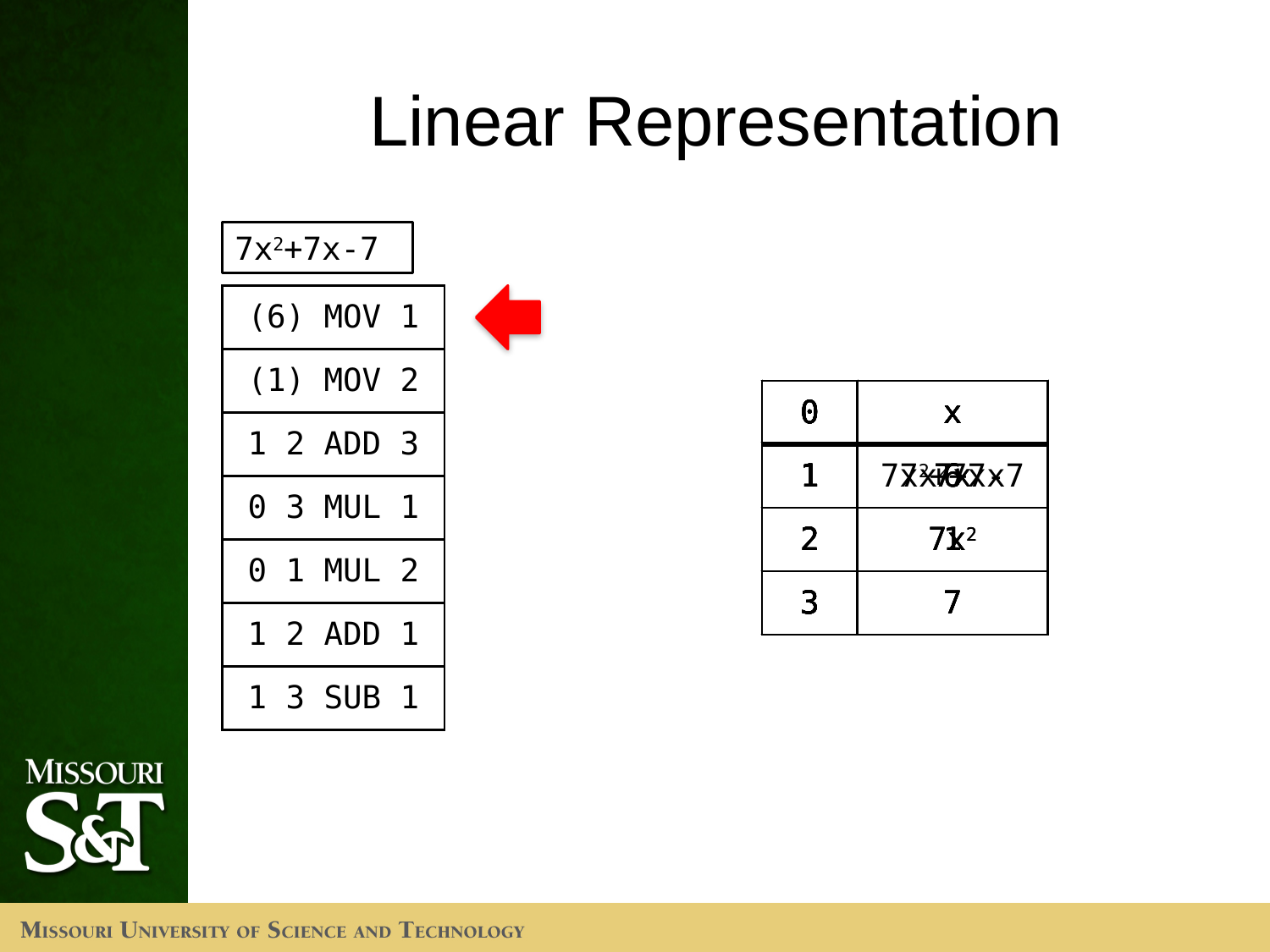

# Linear Representation
7x2+7x-7
| (6) MOV 1 |
| --- |
| (1) MOV 2 |
| 1 2 ADD 3 |
| 0 3 MUL 1 |
| 0 1 MUL 2 |
| 1 2 ADD 1 |
| 1 3 SUB 1 |

| 0 | x |
| --- | --- |
| 1 |  |
| 2 |  |
| 3 |  |
| 0 | x |
| --- | --- |
| 1 | 6 |
| 2 |  |
| 3 |  |
| 0 | x |
| --- | --- |
| 1 | 6 |
| 2 | 1 |
| 3 |  |
| 0 | x |
| --- | --- |
| 1 | 6 |
| 2 | 1 |
| 3 | 7 |
| 0 | x |
| --- | --- |
| 1 | 7x |
| 2 | 1 |
| 3 | 7 |
| 0 | x |
| --- | --- |
| 1 | 7x |
| 2 | 7x2 |
| 3 | 7 |
| 0 | x |
| --- | --- |
| 1 | 7x2+7x |
| 2 | 7x2 |
| 3 | 7 |
| 0 | x |
| --- | --- |
| 1 | 7x2+7x-7 |
| 2 | 7x2 |
| 3 | 7 |